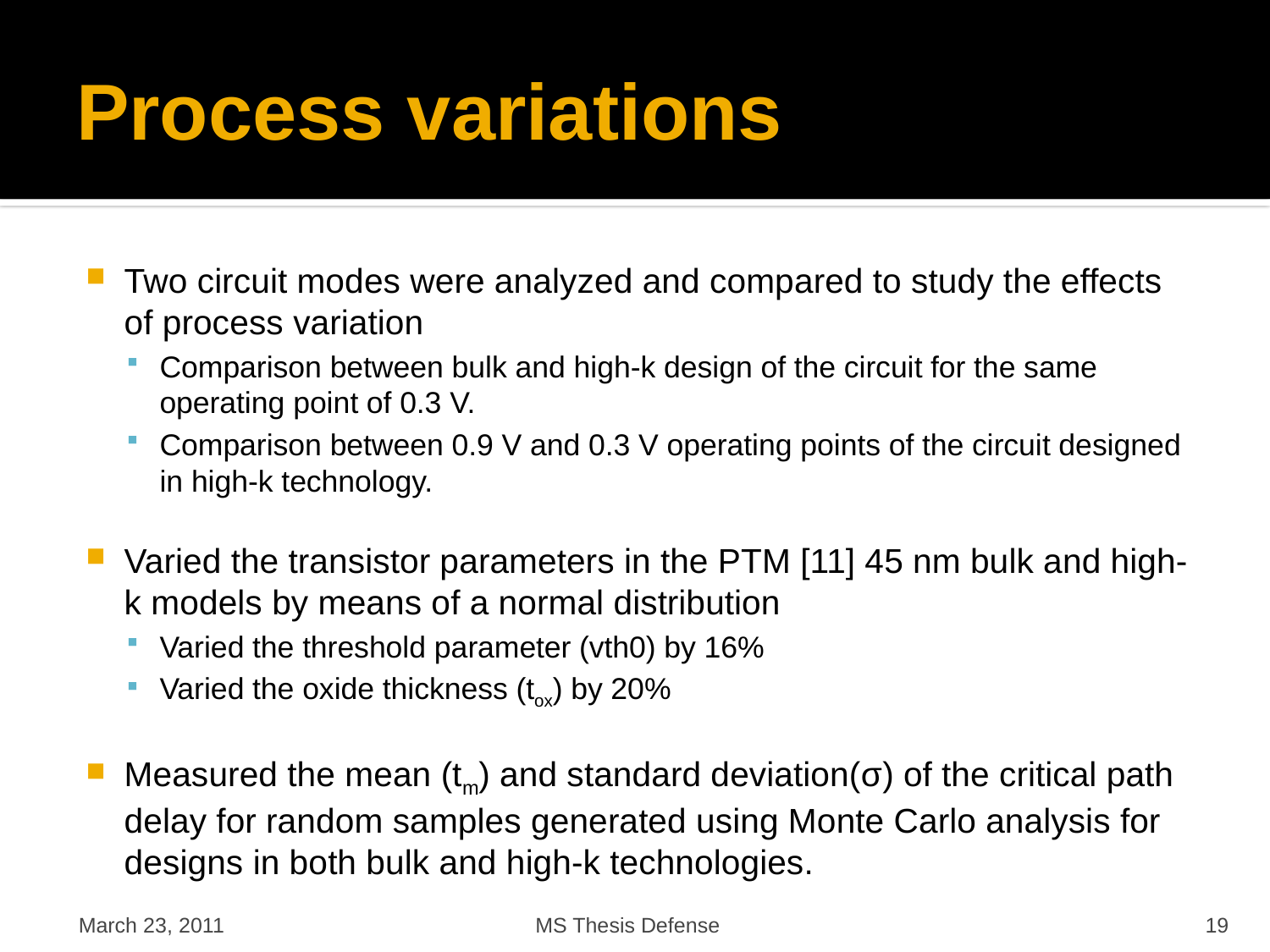

# Process variations
Two circuit modes were analyzed and compared to study the effects of process variation
Comparison between bulk and high-k design of the circuit for the same operating point of 0.3 V.
Comparison between 0.9 V and 0.3 V operating points of the circuit designed in high-k technology.

Varied the transistor parameters in the PTM [11] 45 nm bulk and high-k models by means of a normal distribution
Varied the threshold parameter (vth0) by 16%
Varied the oxide thickness (tox) by 20%

Measured the mean (tm) and standard deviation(σ) of the critical path delay for random samples generated using Monte Carlo analysis for designs in both bulk and high-k technologies.

March 23, 2011
MS Thesis Defense
19